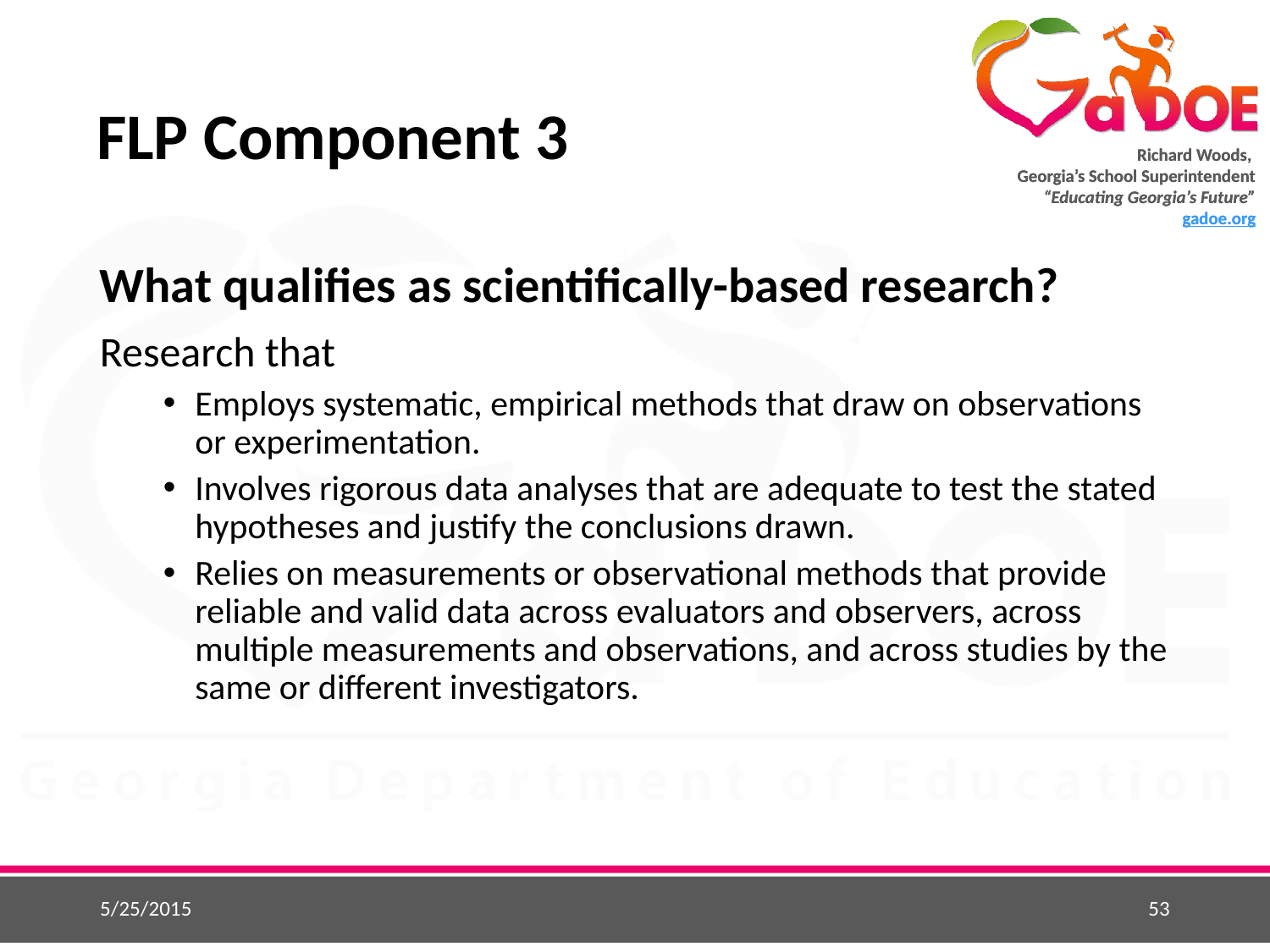

# FLP Component 3
What qualifies as scientifically-based research?
Research that
Employs systematic, empirical methods that draw on observations or experimentation.
Involves rigorous data analyses that are adequate to test the stated hypotheses and justify the conclusions drawn.
Relies on measurements or observational methods that provide reliable and valid data across evaluators and observers, across multiple measurements and observations, and across studies by the same or different investigators.

5/25/2015
53